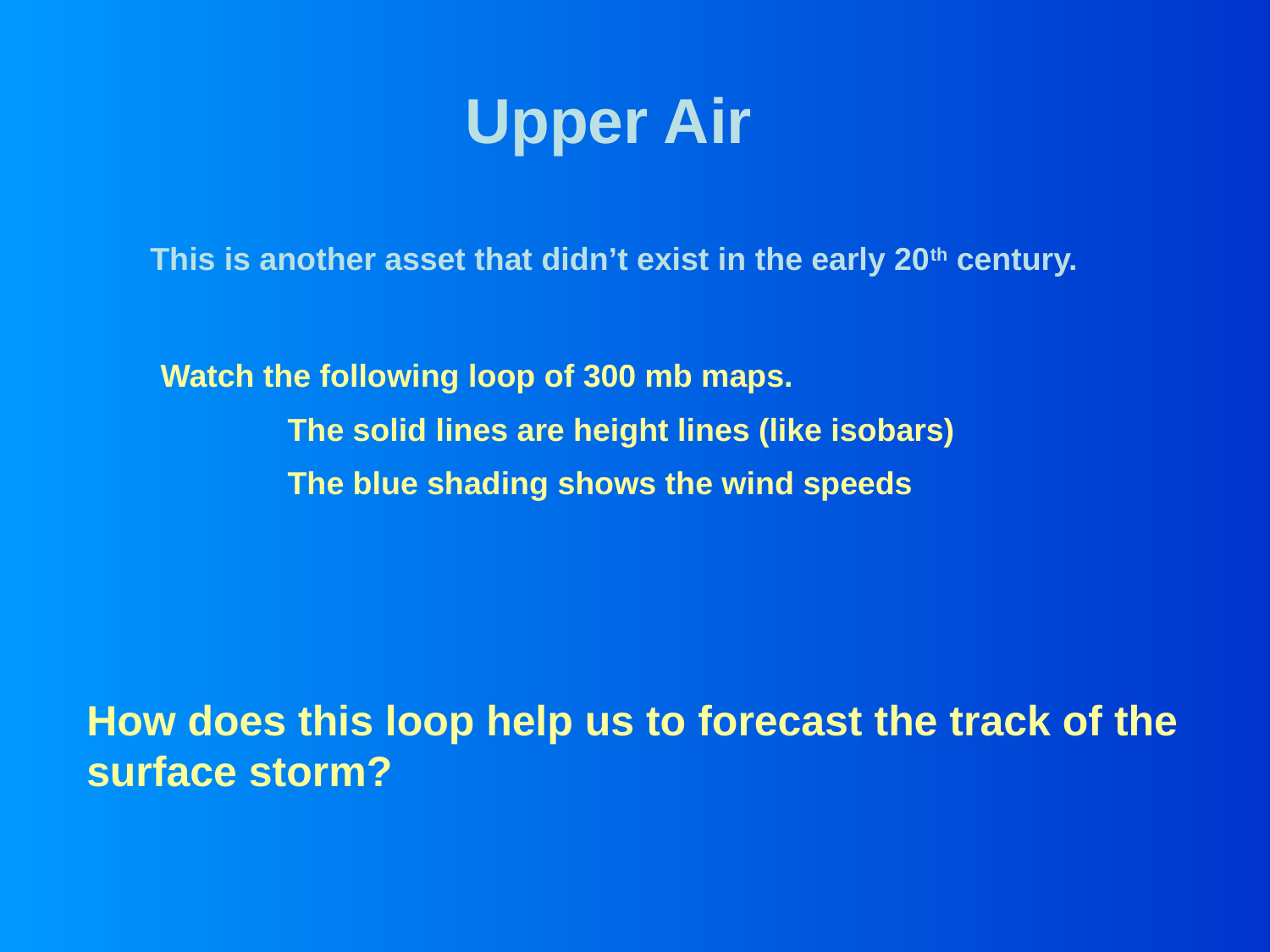

Upper Air
This is another asset that didn’t exist in the early 20th century.
Watch the following loop of 300 mb maps.
	The solid lines are height lines (like isobars)
	The blue shading shows the wind speeds
How does this loop help us to forecast the track of the surface storm?